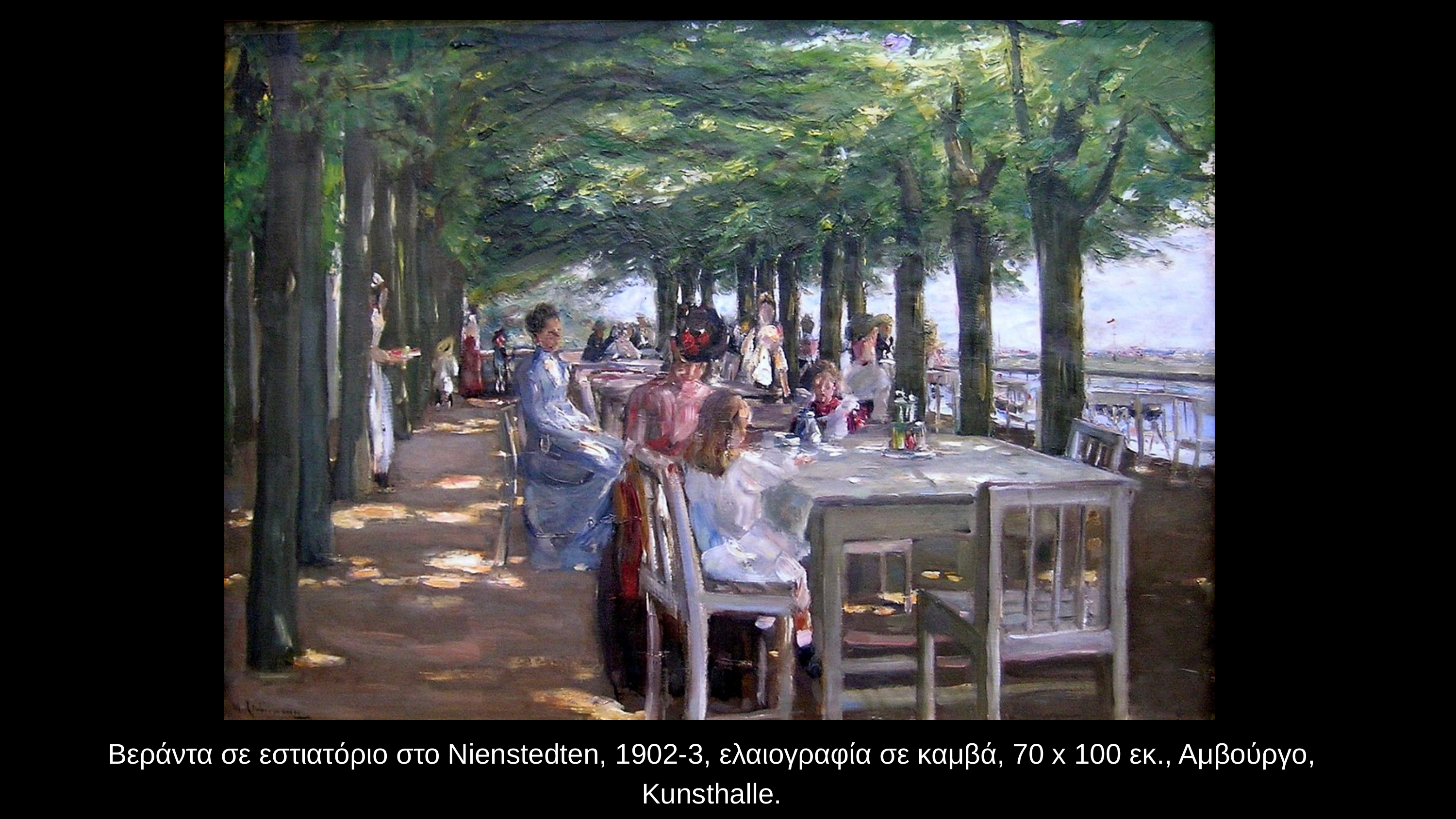

Βεράντα σε εστιατόριο στο Nienstedten, 1902-3, ελαιογραφία σε καμβά, 70 x 100 εκ., Αμβούργο, Kunsthalle.